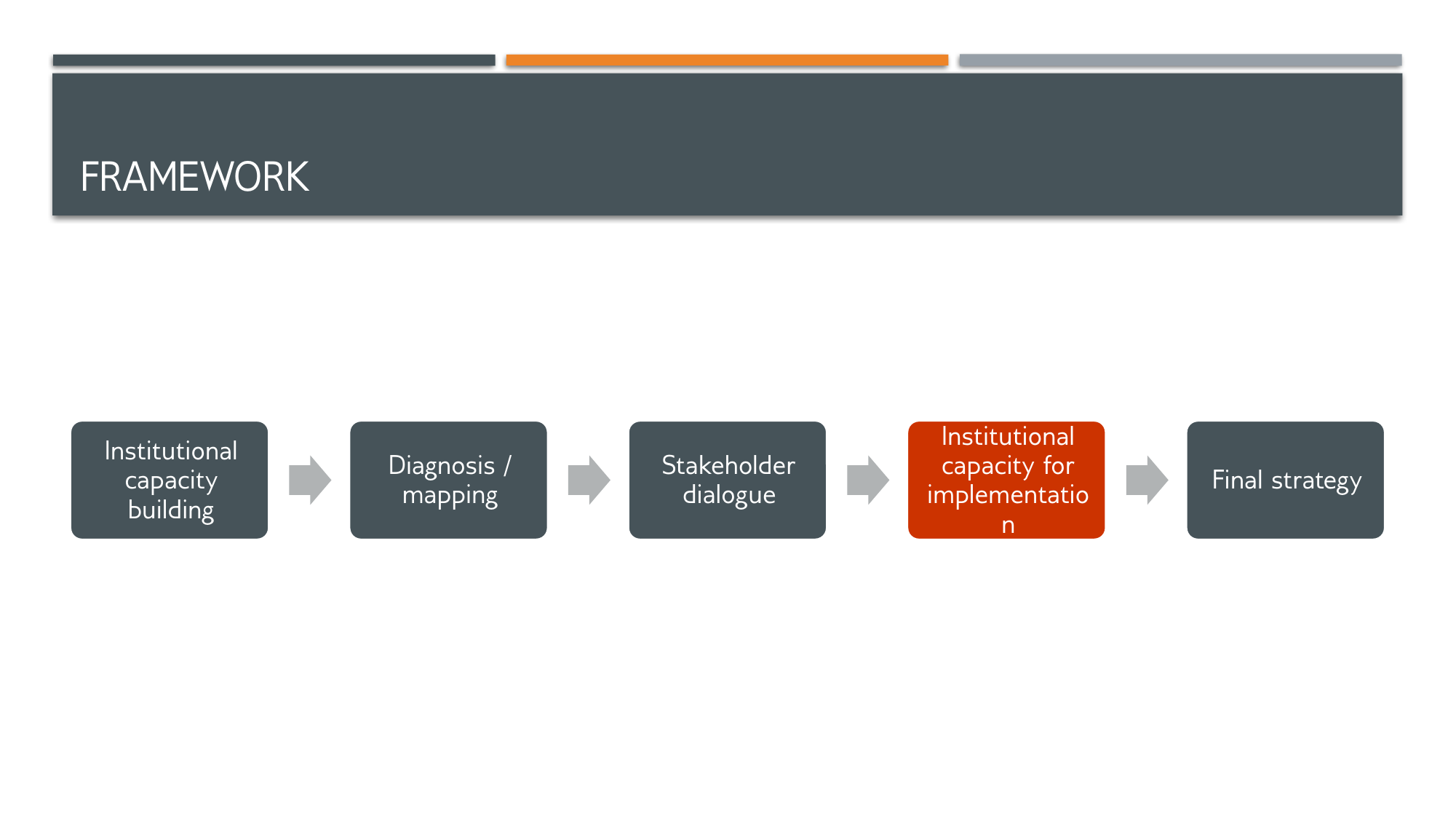

# FrameworK
Institutional capacity building

Diagnosis / mapping

Stakeholder dialogue

Institutional capacity for implementation

Final strategy